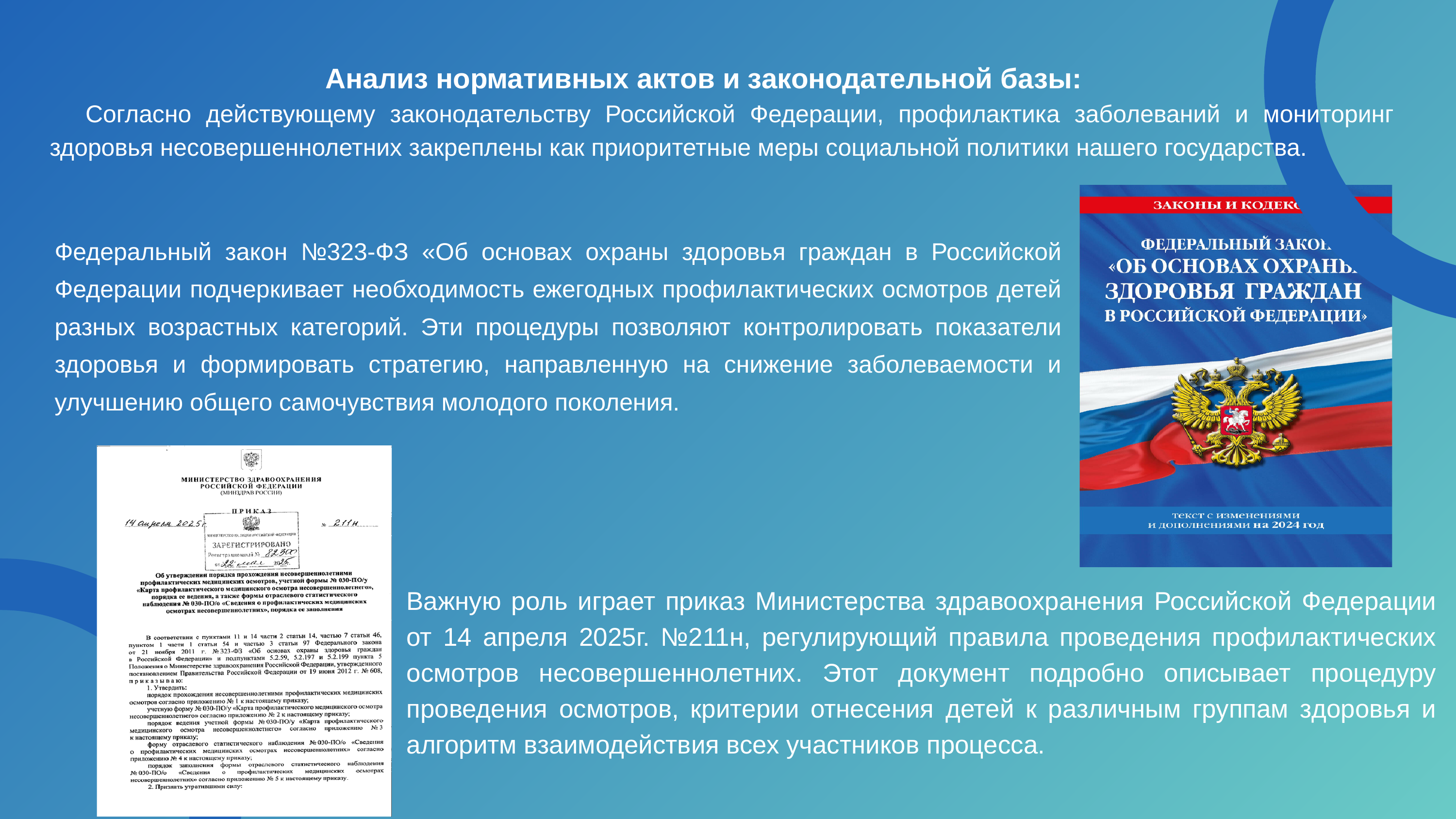

Анализ нормативных актов и законодательной базы:
Согласно действующему законодательству Российской Федерации, профилактика заболеваний и мониторинг здоровья несовершеннолетних закреплены как приоритетные меры социальной политики нашего государства.

Федеральный закон №323-ФЗ «Об основах охраны здоровья граждан в Российской Федерации подчеркивает необходимость ежегодных профилактических осмотров детей разных возрастных категорий. Эти процедуры позволяют контролировать показатели здоровья и формировать стратегию, направленную на снижение заболеваемости и улучшению общего самочувствия молодого поколения.

Важную роль играет приказ Министерства здравоохранения Российской Федерации от 14 апреля 2025г. №211н, регулирующий правила проведения профилактических осмотров несовершеннолетних. Этот документ подробно описывает процедуру проведения осмотров, критерии отнесения детей к различным группам здоровья и алгоритм взаимодействия всех участников процесса.